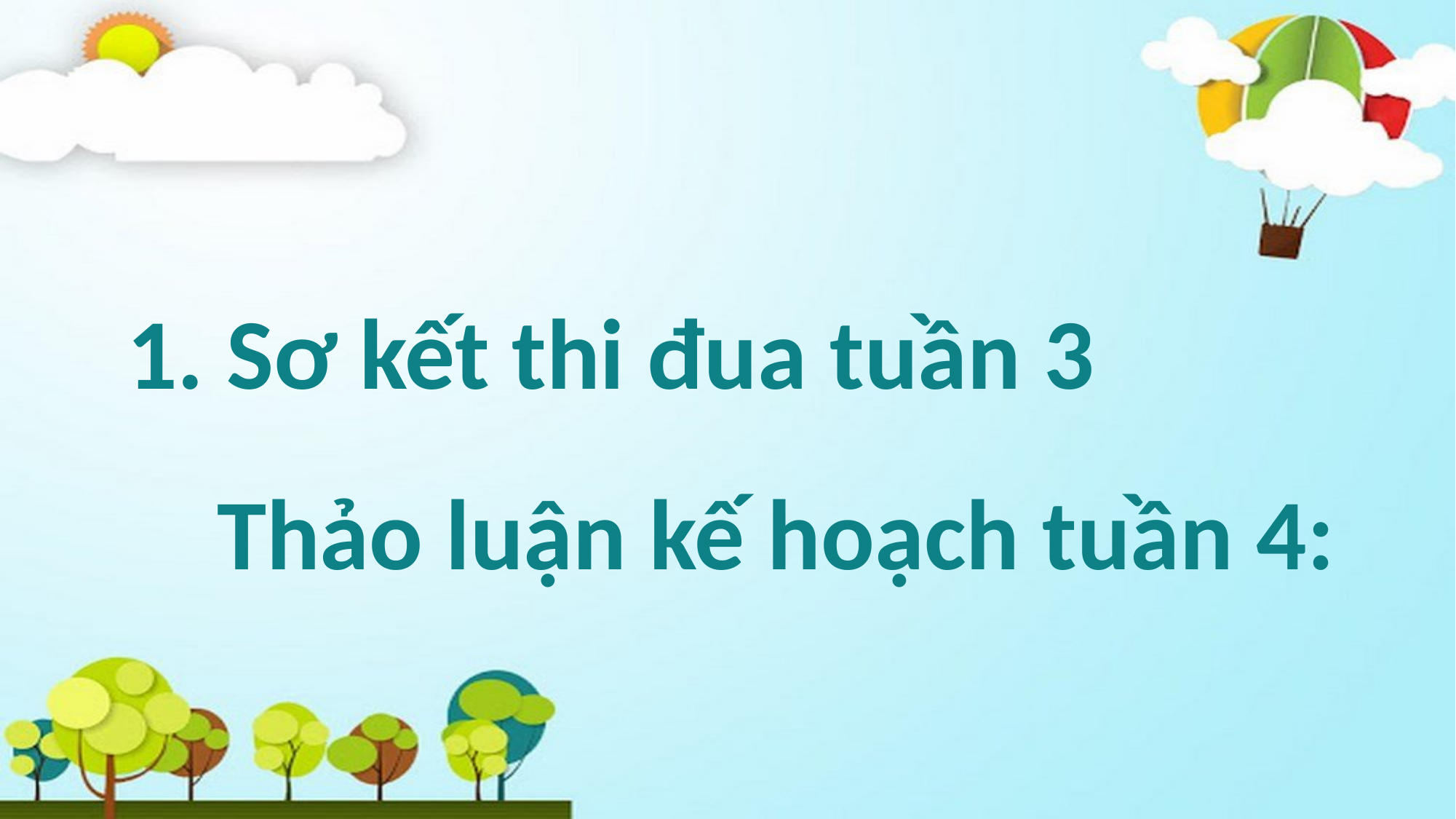

# 1. Sơ kết thi đua tuần 3 Thảo luận kế hoạch tuần 4: